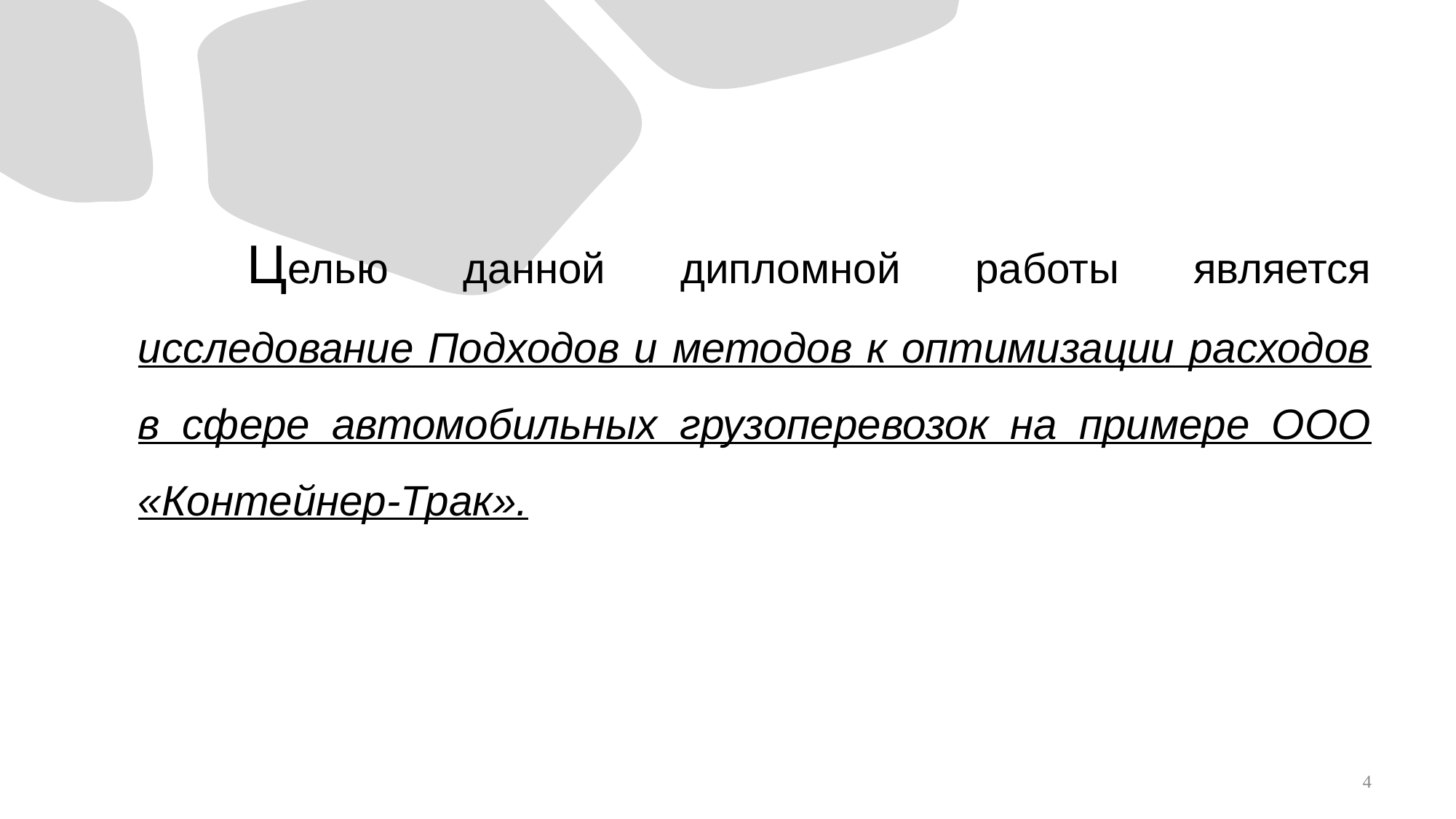

#
	Целью данной дипломной работы является исследование Подходов и методов к оптимизации расходов в сфере автомобильных грузоперевозок на примере ООО «Контейнер-Трак».
4